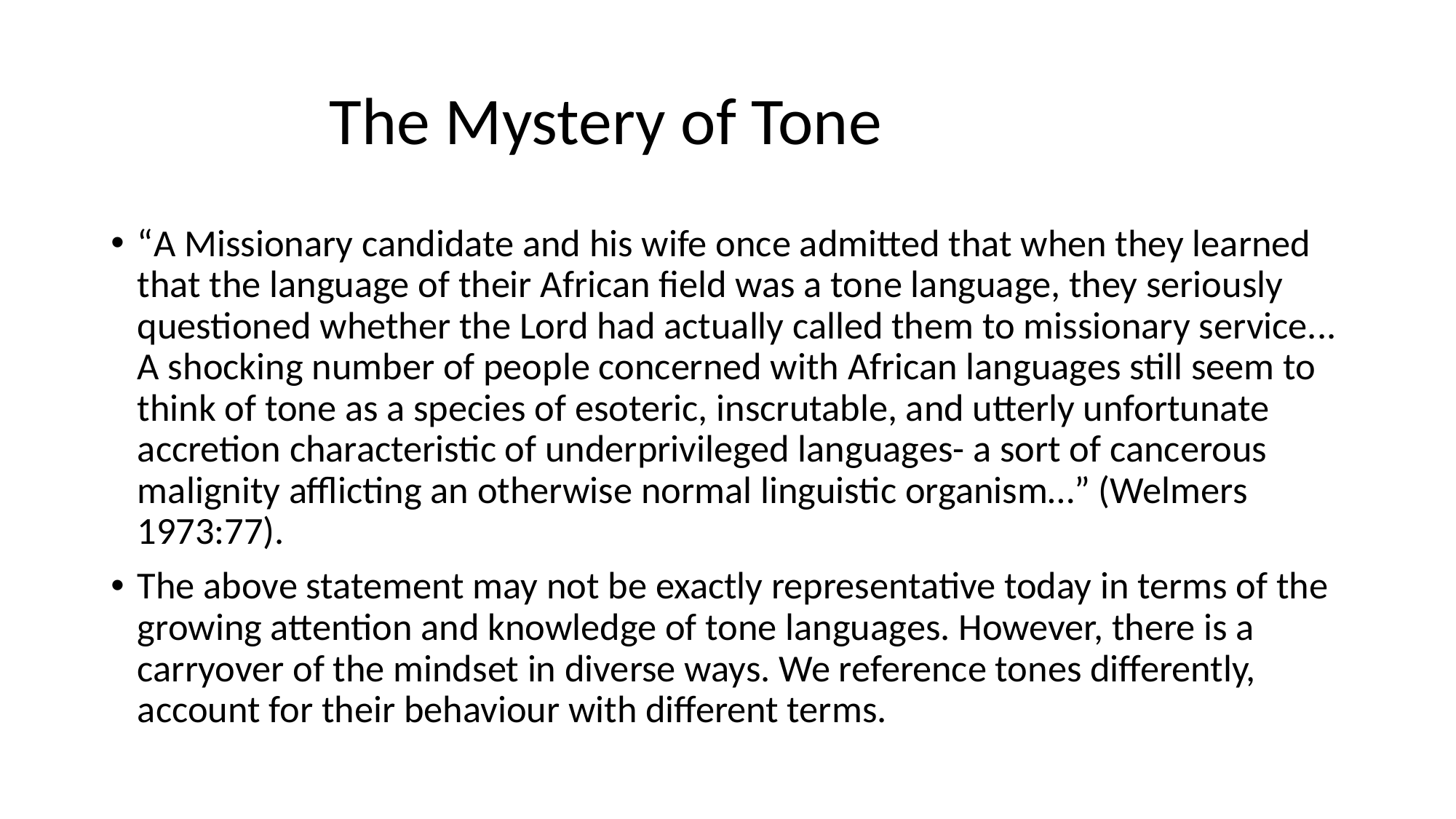

# The Mystery of Tone
“A Missionary candidate and his wife once admitted that when they learned that the language of their African field was a tone language, they seriously questioned whether the Lord had actually called them to missionary service... A shocking number of people concerned with African languages still seem to think of tone as a species of esoteric, inscrutable, and utterly unfortunate accretion characteristic of underprivileged languages- a sort of cancerous malignity afflicting an otherwise normal linguistic organism…” (Welmers 1973:77).
The above statement may not be exactly representative today in terms of the growing attention and knowledge of tone languages. However, there is a carryover of the mindset in diverse ways. We reference tones differently, account for their behaviour with different terms.